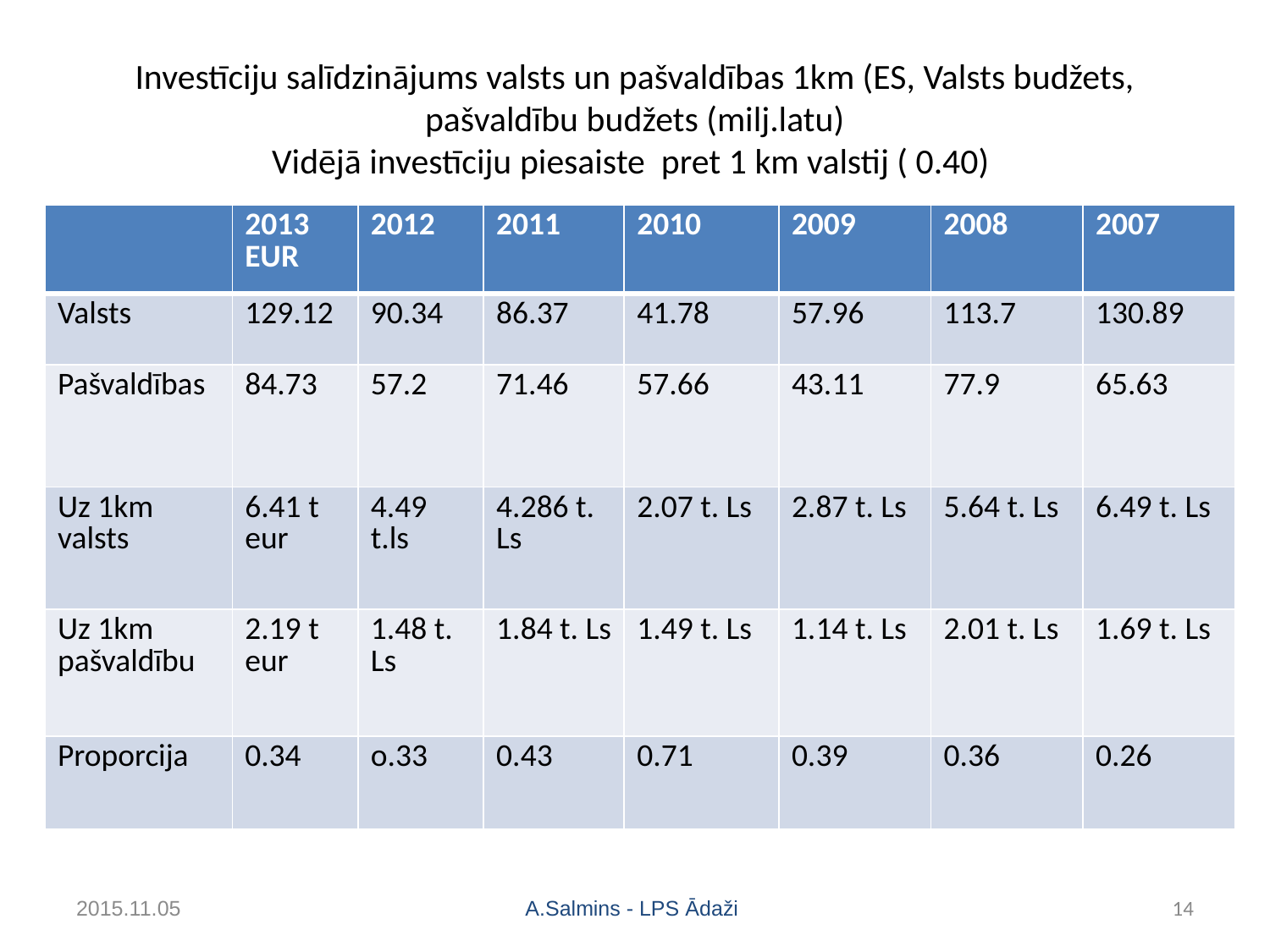

# Investīciju salīdzinājums valsts un pašvaldības 1km (ES, Valsts budžets, pašvaldību budžets (milj.latu) Vidējā investīciju piesaiste  pret 1 km valstij ( 0.40)
|  | 2013 EUR | 2012 | 2011 | 2010 | 2009 | 2008 | 2007 |
| --- | --- | --- | --- | --- | --- | --- | --- |
| Valsts | 129.12 | 90.34 | 86.37 | 41.78 | 57.96 | 113.7 | 130.89 |
| Pašvaldības | 84.73 | 57.2 | 71.46 | 57.66 | 43.11 | 77.9 | 65.63 |
| Uz 1km valsts | 6.41 t eur | 4.49 t.ls | 4.286 t. Ls | 2.07 t. Ls | 2.87 t. Ls | 5.64 t. Ls | 6.49 t. Ls |
| Uz 1km pašvaldību | 2.19 t eur | 1.48 t. Ls | 1.84 t. Ls | 1.49 t. Ls | 1.14 t. Ls | 2.01 t. Ls | 1.69 t. Ls |
| Proporcija | 0.34 | o.33 | 0.43 | 0.71 | 0.39 | 0.36 | 0.26 |
2015.11.05
A.Salmins - LPS Ādaži
14